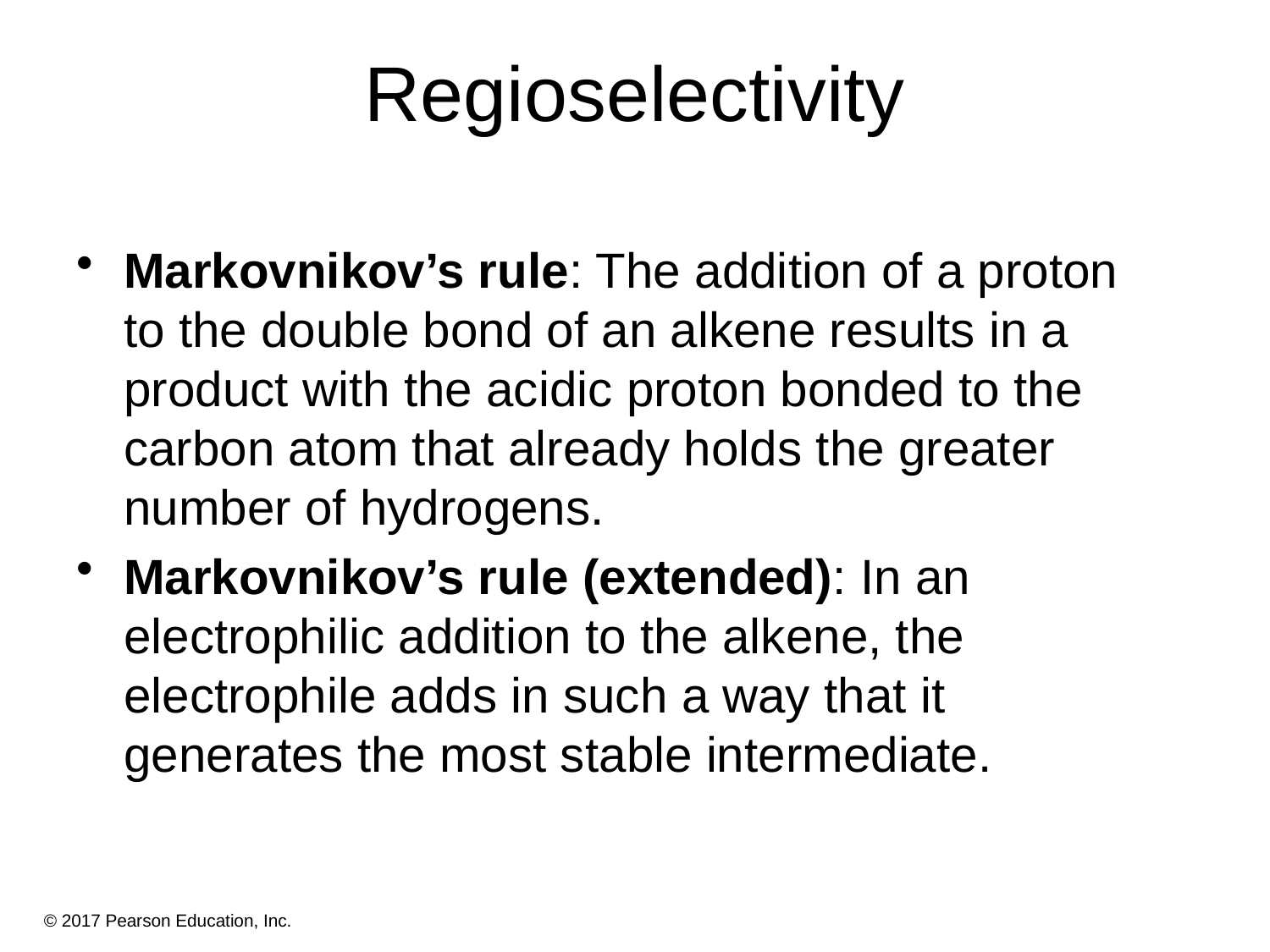

# Regioselectivity
Markovnikov’s rule: The addition of a proton to the double bond of an alkene results in a product with the acidic proton bonded to the carbon atom that already holds the greater number of hydrogens.
Markovnikov’s rule (extended): In an electrophilic addition to the alkene, the electrophile adds in such a way that it generates the most stable intermediate.